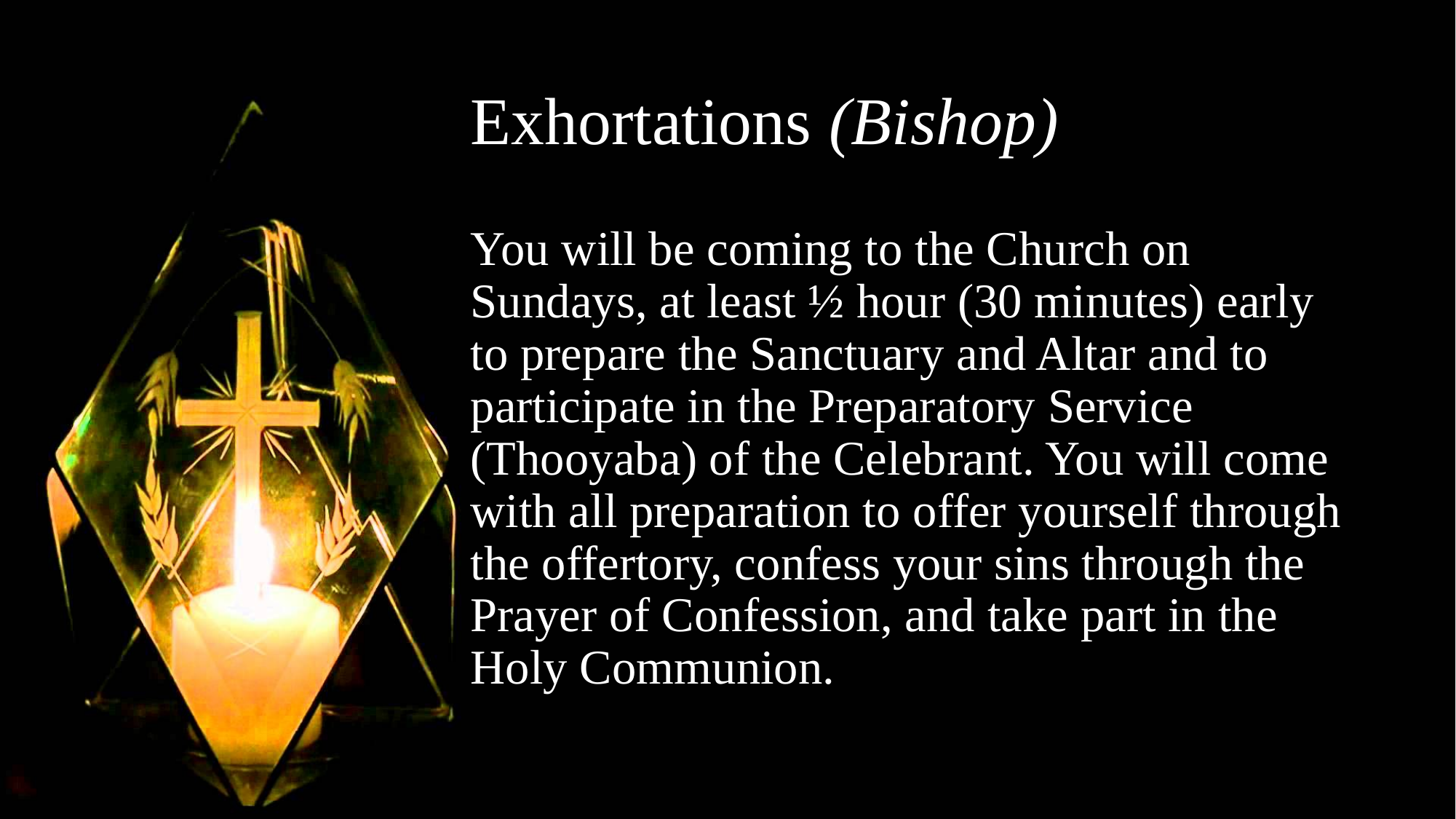

# Exhortations (Bishop)
You will be coming to the Church on Sundays, at least ½ hour (30 minutes) early to prepare the Sanctuary and Altar and to participate in the Preparatory Service (Thooyaba) of the Celebrant. You will come with all preparation to offer yourself through the offertory, confess your sins through the Prayer of Confession, and take part in the Holy Communion.